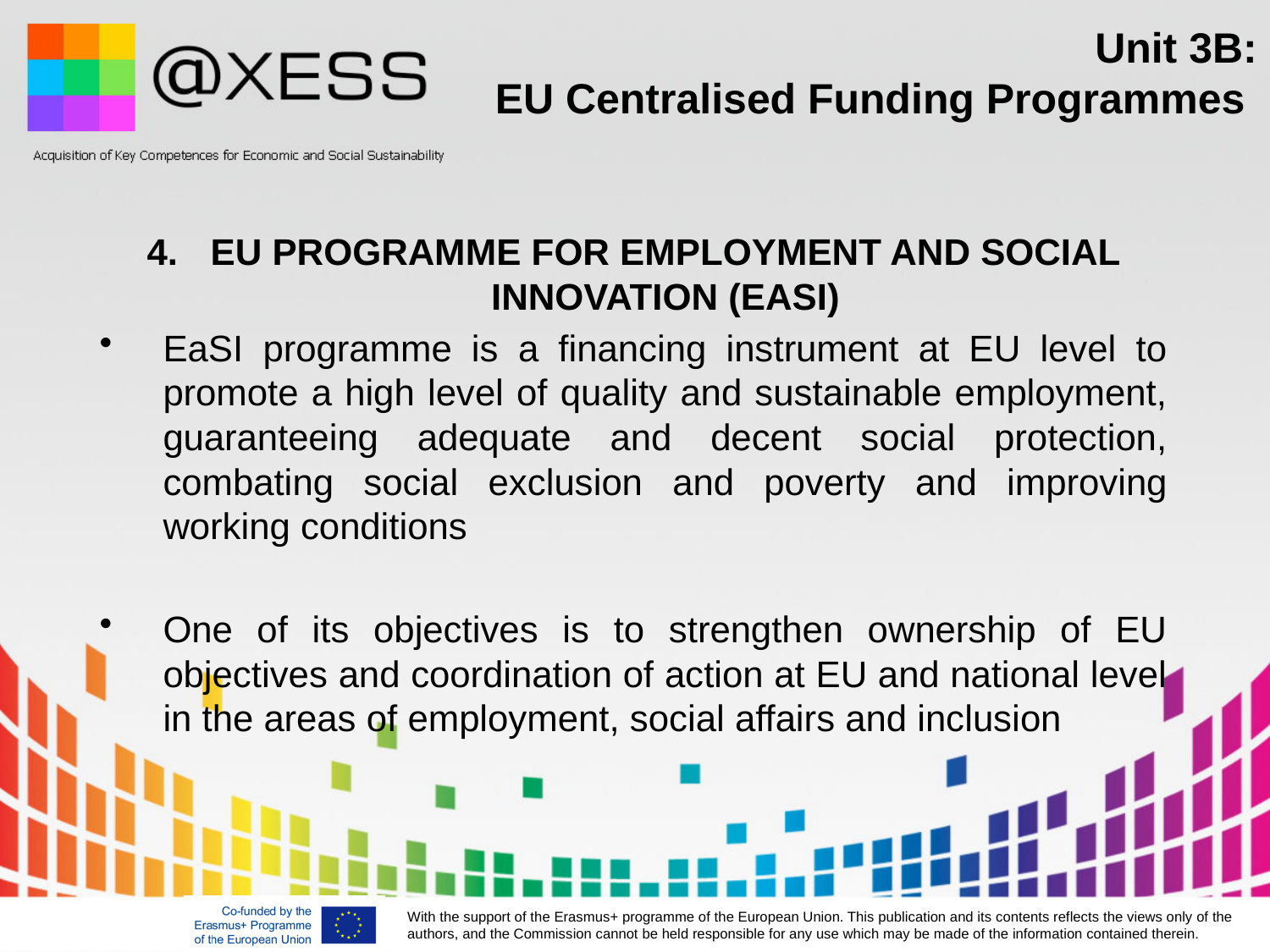

# Unit 3B: EU Centralised Funding Programmes
EU PROGRAMME FOR EMPLOYMENT AND SOCIAL INNOVATION (EASI)
EaSI programme is a financing instrument at EU level to promote a high level of quality and sustainable employment, guaranteeing adequate and decent social protection, combating social exclusion and poverty and improving working conditions

One of its objectives is to strengthen ownership of EU objectives and coordination of action at EU and national level in the areas of employment, social affairs and inclusion